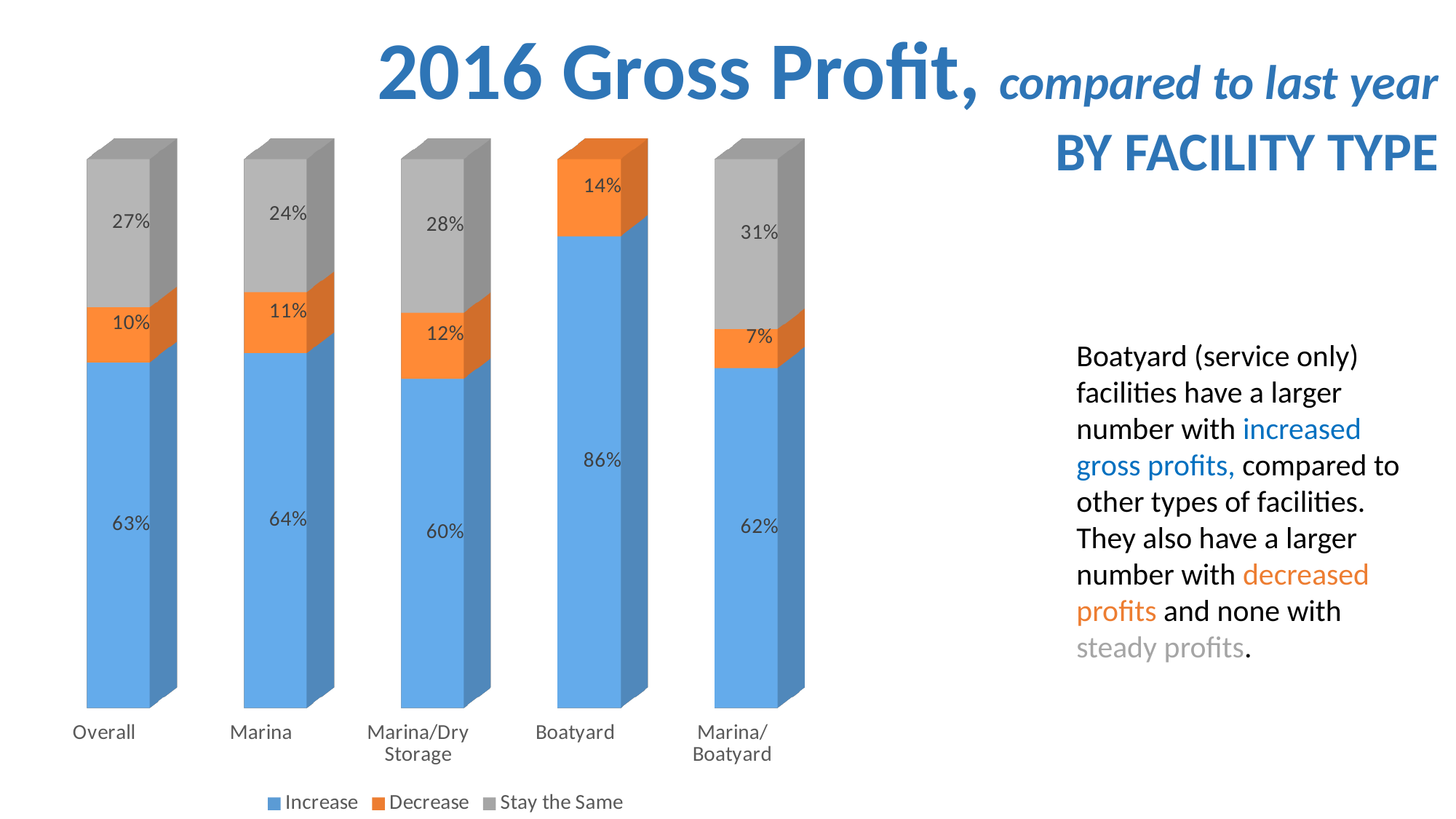

2016 Gross Profit, compared to last year
BY FACILITY TYPE

[unsupported chart]

Boatyard (service only) facilities have a larger number with increased gross profits, compared to other types of facilities. They also have a larger number with decreased profits and none with steady profits.